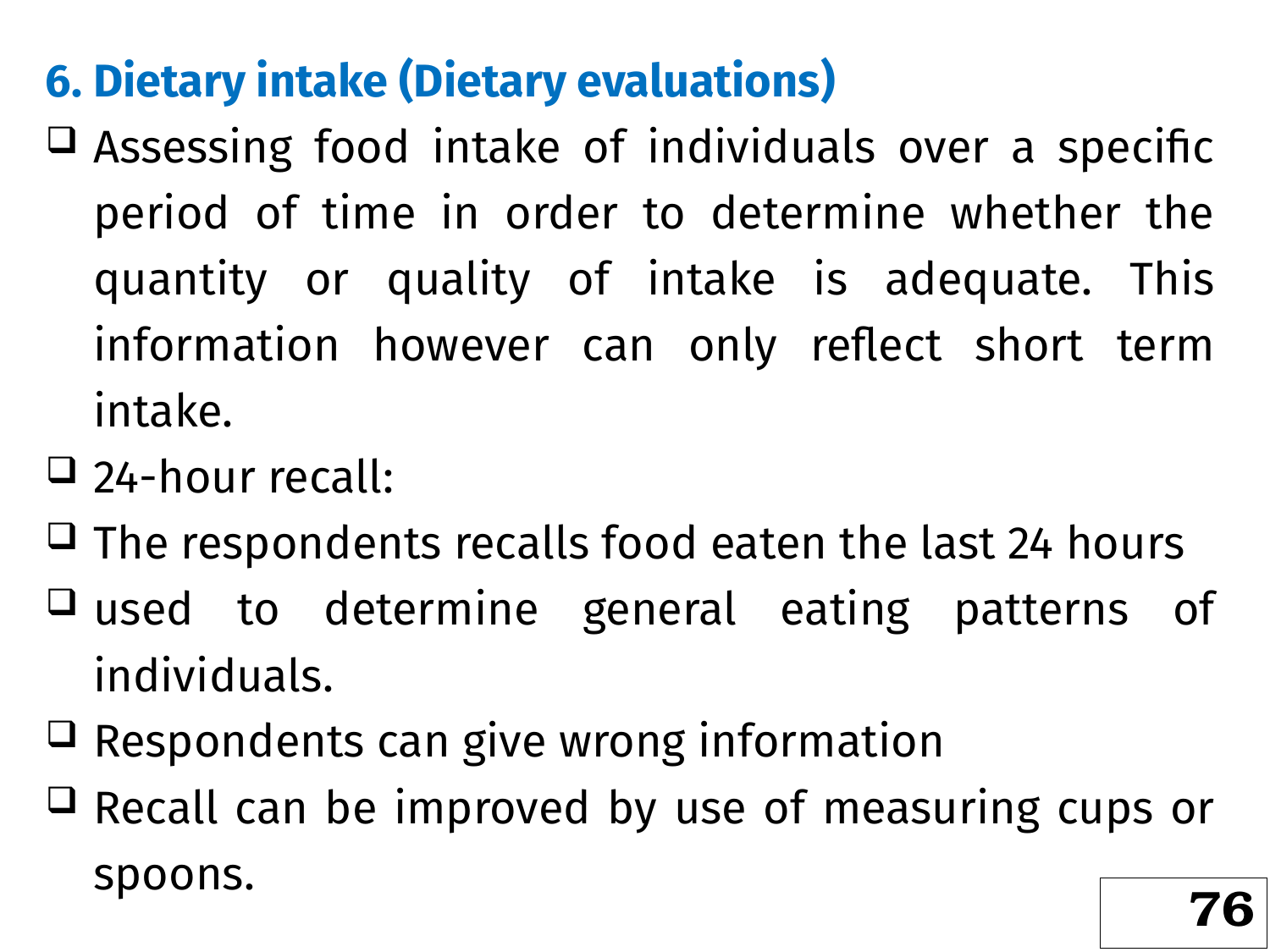

6. Dietary intake (Dietary evaluations)
Assessing food intake of individuals over a specific period of time in order to determine whether the quantity or quality of intake is adequate. This information however can only reflect short term intake.
24-hour recall:
The respondents recalls food eaten the last 24 hours
used to determine general eating patterns of individuals.
Respondents can give wrong information
Recall can be improved by use of measuring cups or spoons.

76